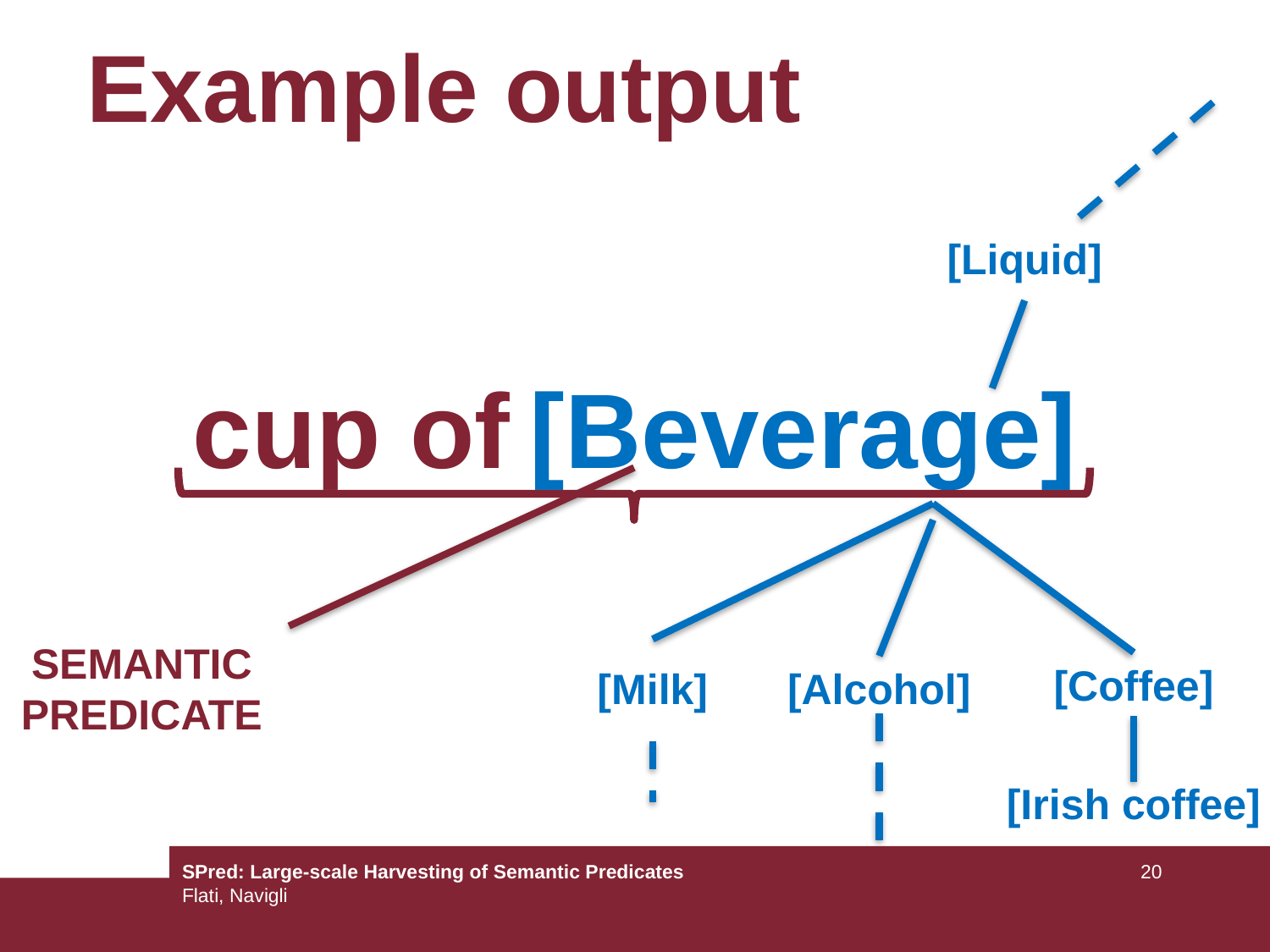

# Example output

[Liquid]
cup of [Beverage]
SEMANTIC
PREDICATE
[Coffee]
[Alcohol]
[Milk]
[Irish coffee]
SPred: Large-scale Harvesting of Semantic Predicates
Flati, Navigli
20